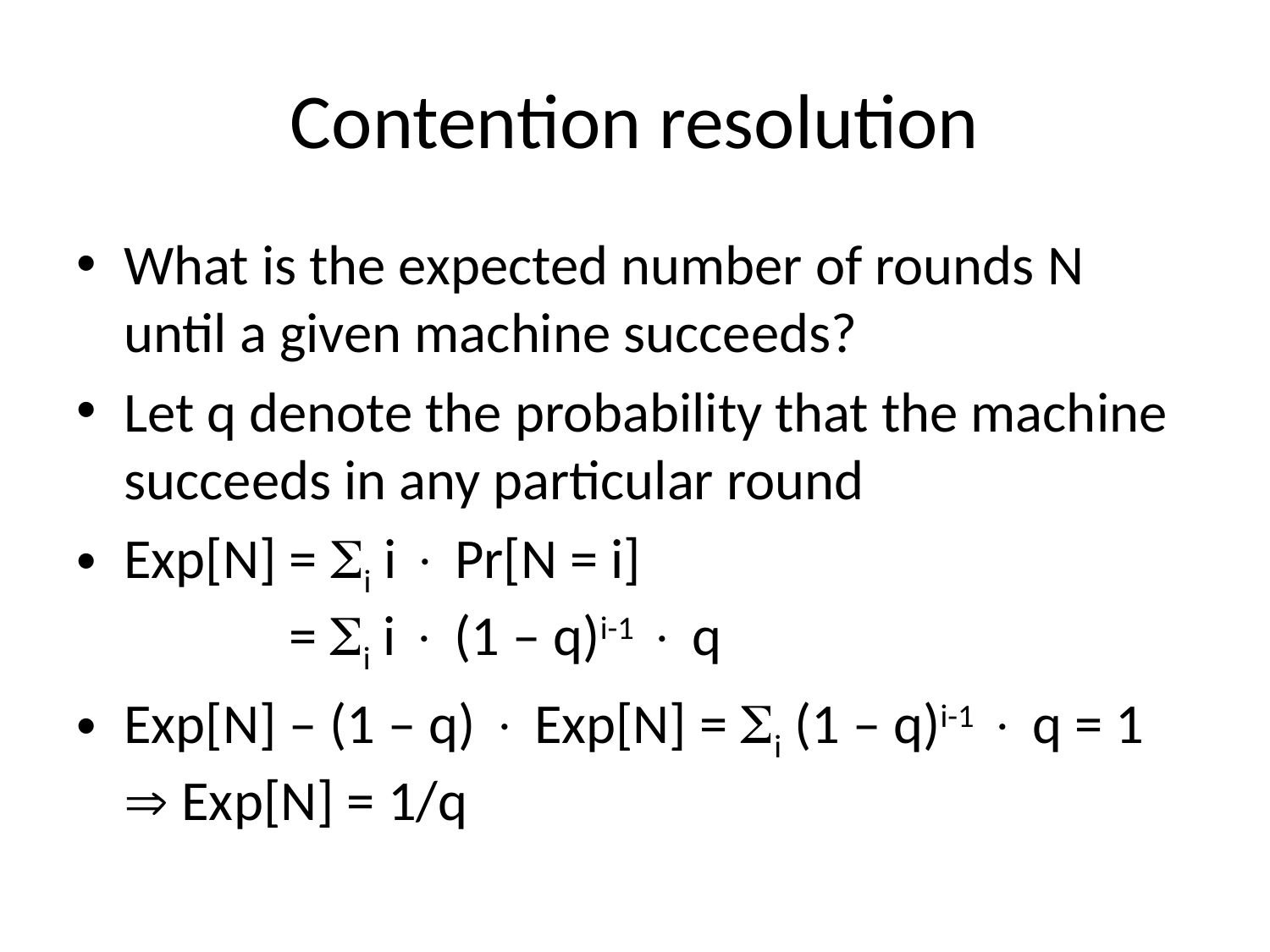

# Contention resolution
What is the expected number of rounds N until a given machine succeeds?
Let q denote the probability that the machine succeeds in any particular round
Exp[N] = Σi i ⋅ Pr[N = i]
             = Σi i ⋅ (1 – q)i-1 ⋅ q
Exp[N] – (1 – q) ⋅ Exp[N] = Σi (1 – q)i-1 ⋅ q = 1
⇒ Exp[N] = 1/q